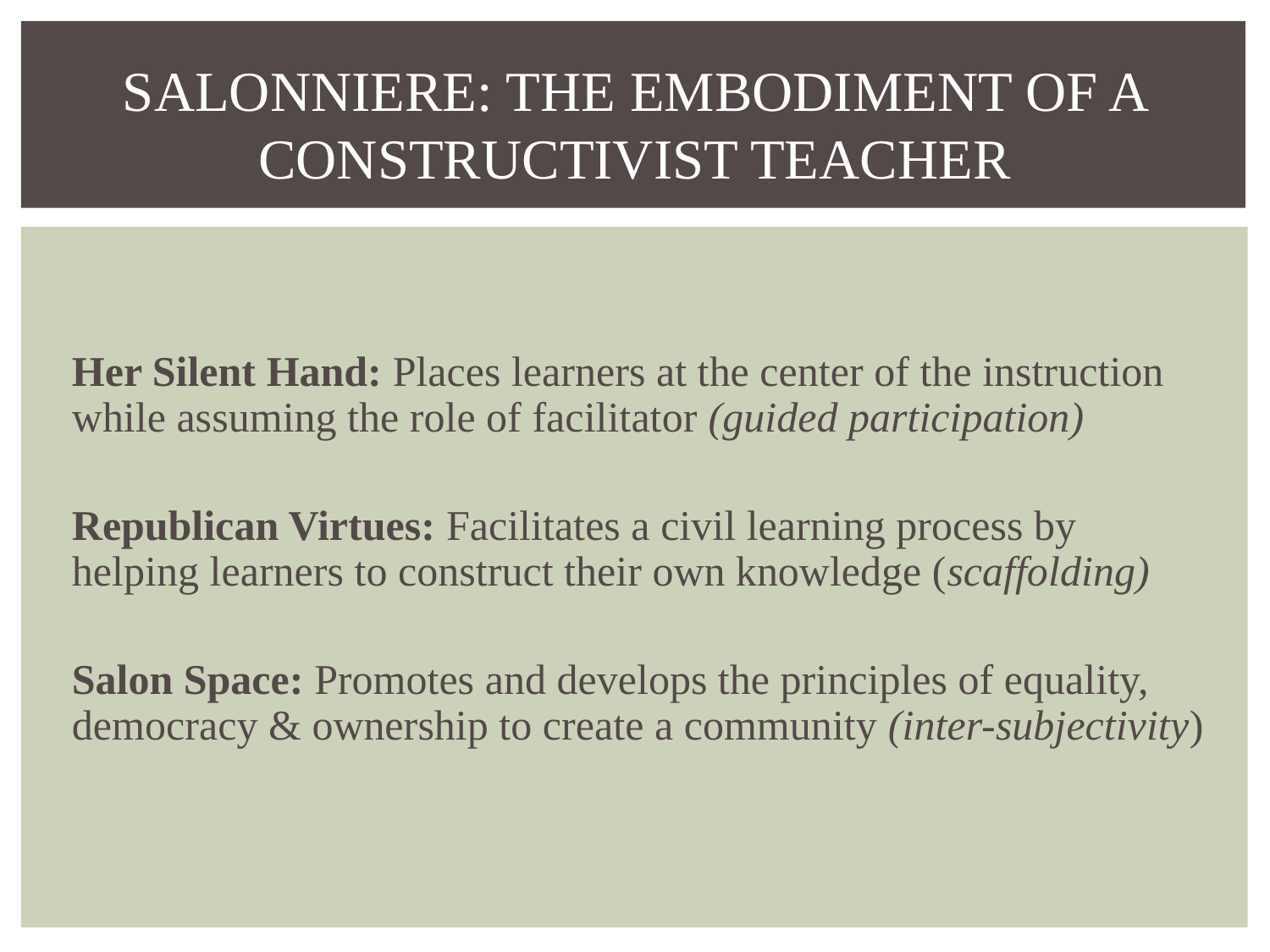

# SALONNIERE: THE EMBODIMENT OF A CONSTRUCTIVIST TEACHER

Her Silent Hand: Places learners at the center of the instruction while assuming the role of facilitator (guided participation)

Republican Virtues: Facilitates a civil learning process by helping learners to construct their own knowledge (scaffolding)

Salon Space: Promotes and develops the principles of equality, democracy & ownership to create a community (inter-subjectivity)